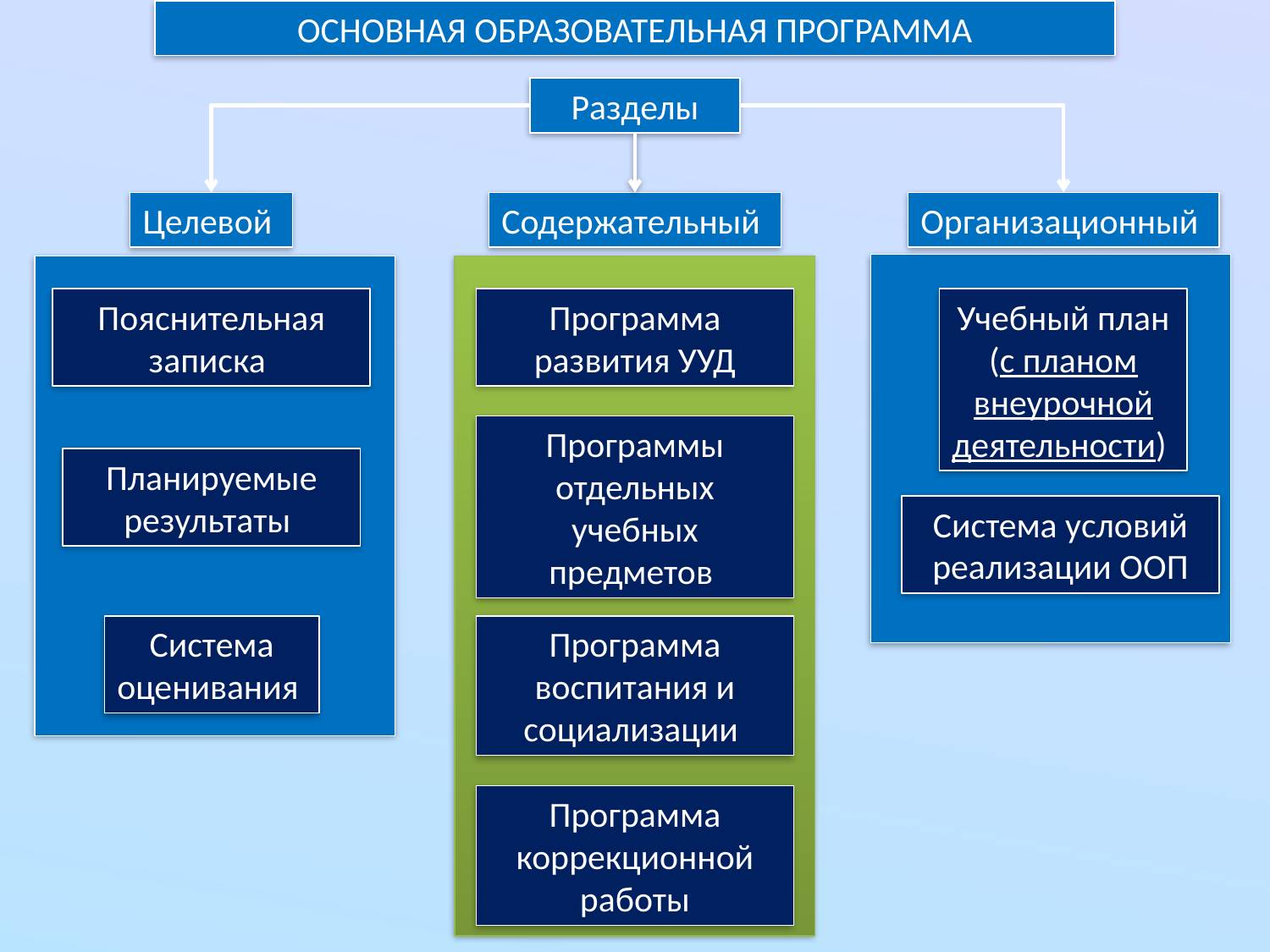

ОСНОВНАЯ ОБРАЗОВАТЕЛЬНАЯ ПРОГРАММА
Разделы
Целевой
Содержательный
Организационный

Пояснительная записка
Программа развития УУД
Учебный план
(с планом
внеурочной
деятельности)
Программы отдельных учебных предметов
Планируемые результаты
Система условий реализации ООП
Система
оценивания
Программа воспитания и социализации
Программа коррекционной работы